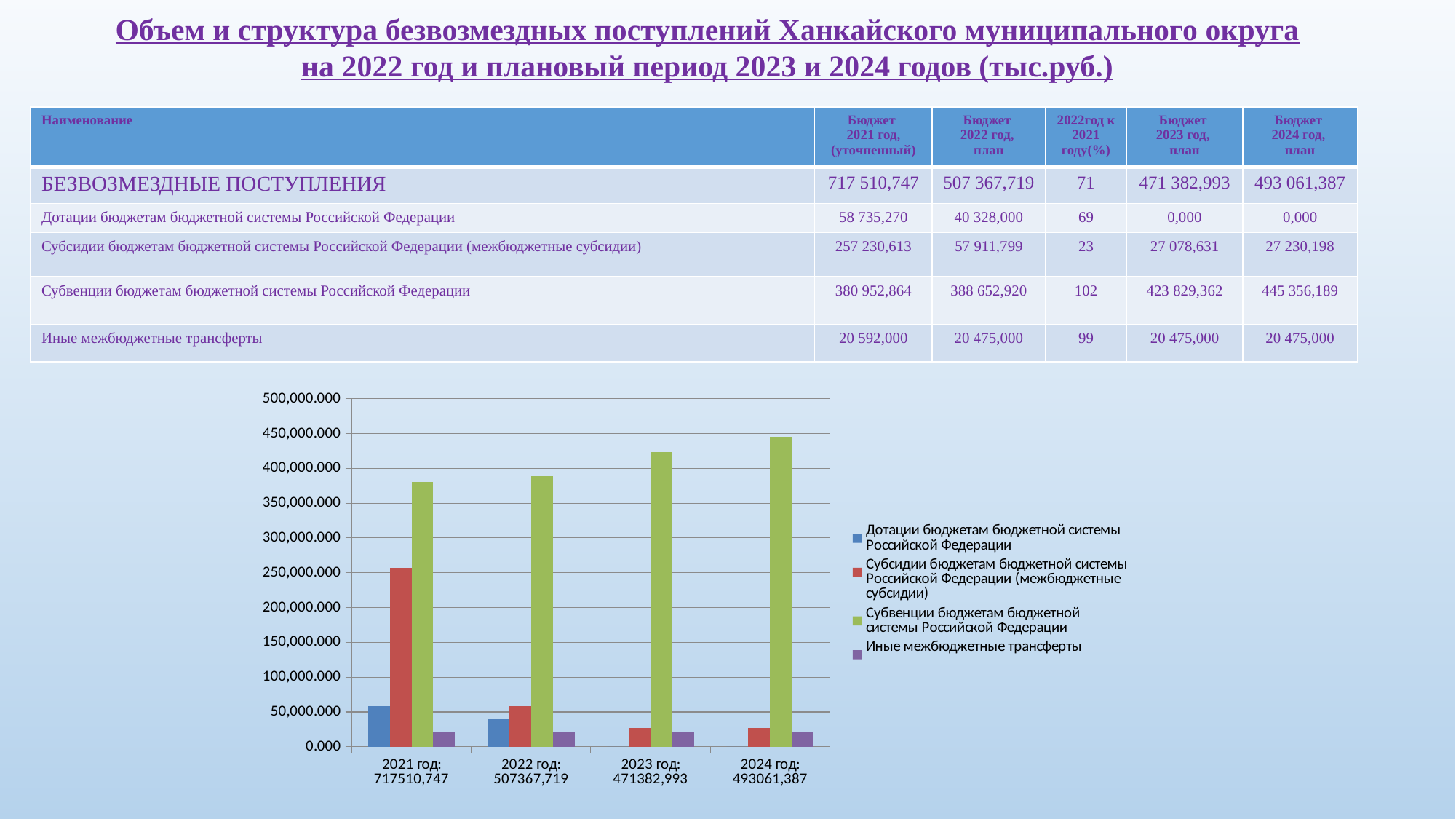

Объем и структура безвозмездных поступлений Ханкайского муниципального округа на 2022 год и плановый период 2023 и 2024 годов (тыс.руб.)

| Наименование | Бюджет 2021 год, (уточненный) | Бюджет 2022 год, план | 2022год к 2021 году(%) | Бюджет 2023 год, план | Бюджет 2024 год, план |
| --- | --- | --- | --- | --- | --- |
| БЕЗВОЗМЕЗДНЫЕ ПОСТУПЛЕНИЯ | 717 510,747 | 507 367,719 | 71 | 471 382,993 | 493 061,387 |
| Дотации бюджетам бюджетной системы Российской Федерации | 58 735,270 | 40 328,000 | 69 | 0,000 | 0,000 |
| Субсидии бюджетам бюджетной системы Российской Федерации (межбюджетные субсидии) | 257 230,613 | 57 911,799 | 23 | 27 078,631 | 27 230,198 |
| Субвенции бюджетам бюджетной системы Российской Федерации | 380 952,864 | 388 652,920 | 102 | 423 829,362 | 445 356,189 |
| Иные межбюджетные трансферты | 20 592,000 | 20 475,000 | 99 | 20 475,000 | 20 475,000 |

### Chart

| Category | Дотации бюджетам бюджетной системы Российской Федерации | Субсидии бюджетам бюджетной системы Российской Федерации (межбюджетные субсидии) | Субвенции бюджетам бюджетной системы Российской Федерации | Иные межбюджетные трансферты |
|---|---|---|---|---|
| 2021 год: 717510,747 | 58735.27 | 257230.613 | 380952.864 | 20592.0 |
| 2022 год: 507367,719 | 40328.0 | 57911.799 | 388652.92 | 20475.0 |
| 2023 год: 471382,993 | 0.0 | 27078.631 | 423829.362 | 20475.0 |
| 2024 год: 493061,387 | 0.0 | 27230.198 | 445356.189 | 20475.0 |